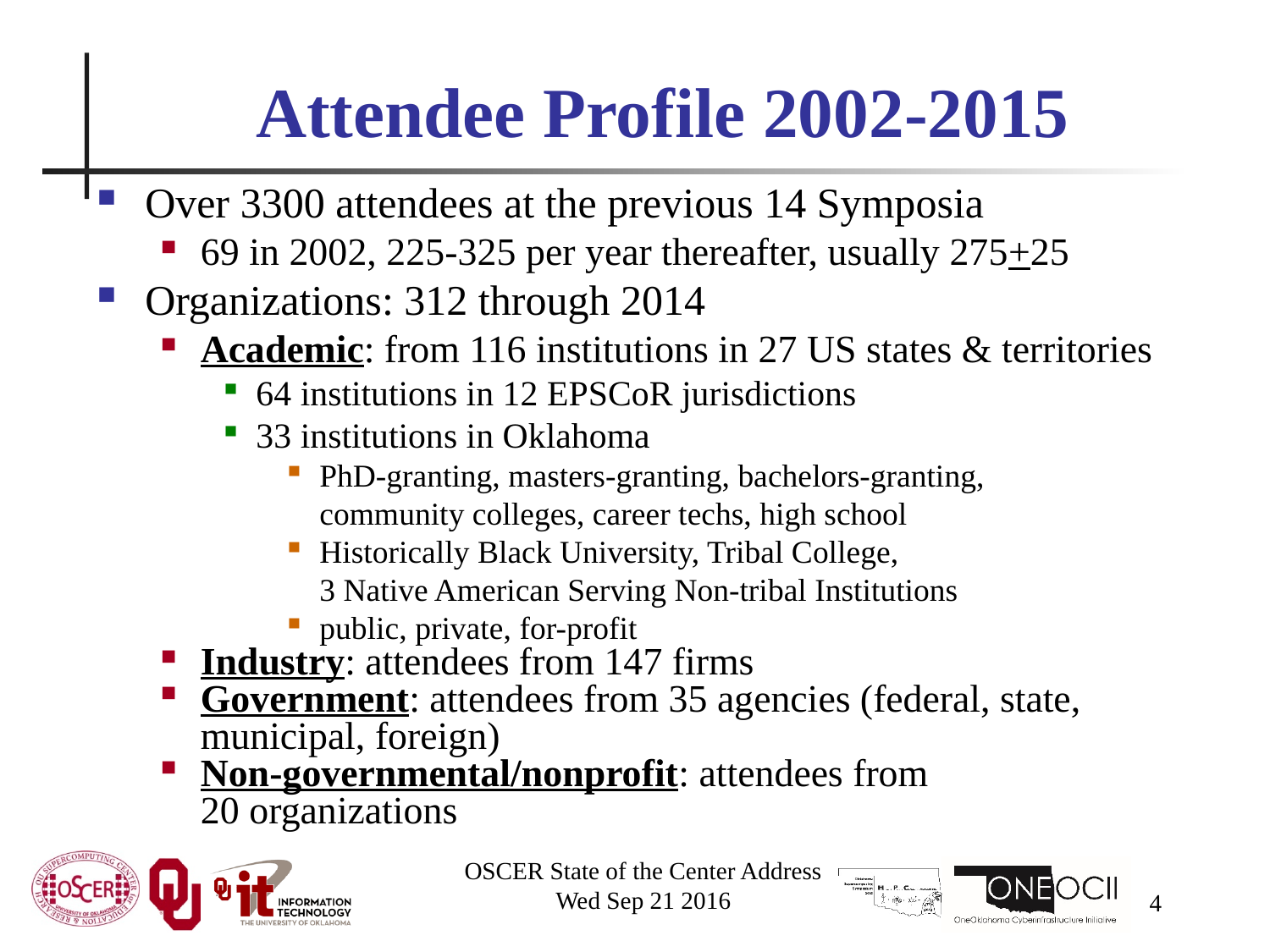

# Attendee Profile 2002-2015
Over 3300 attendees at the previous 14 Symposia
69 in 2002, 225-325 per year thereafter, usually 275+25
Organizations: 312 through 2014
Academic: from 116 institutions in 27 US states & territories
64 institutions in 12 EPSCoR jurisdictions
33 institutions in Oklahoma
PhD-granting, masters-granting, bachelors-granting,      community colleges, career techs, high school
Historically Black University, Tribal College,                                 3 Native American Serving Non-tribal Institutions
public, private, for-profit
Industry: attendees from 147 firms
Government: attendees from 35 agencies (federal, state, municipal, foreign)
Non-governmental/nonprofit: attendees from                      20 organizations
OSCER State of the Center Address
Wed Sep 21 2016
4